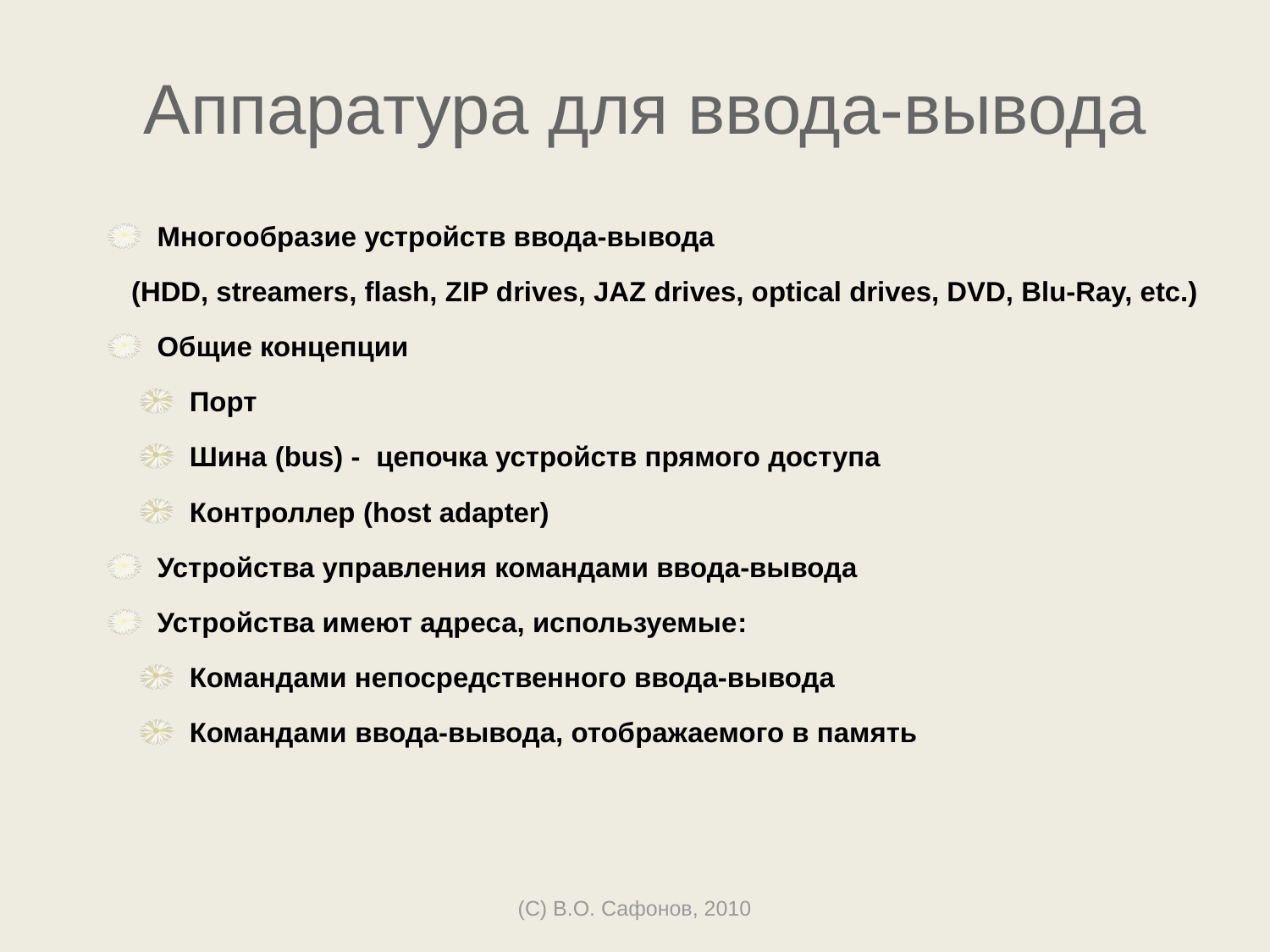

# Аппаратура для ввода-вывода
Многообразие устройств ввода-вывода
   (HDD, streamers, flash, ZIP drives, JAZ drives, optical drives, DVD, Blu-Ray, etc.)
Общие концепции
Порт
Шина (bus) -  цепочка устройств прямого доступа
Контроллер (host adapter)
Устройства управления командами ввода-вывода
Устройства имеют адреса, используемые:
Командами непосредственного ввода-вывода
Командами ввода-вывода, отображаемого в память
(C) В.О. Сафонов, 2010